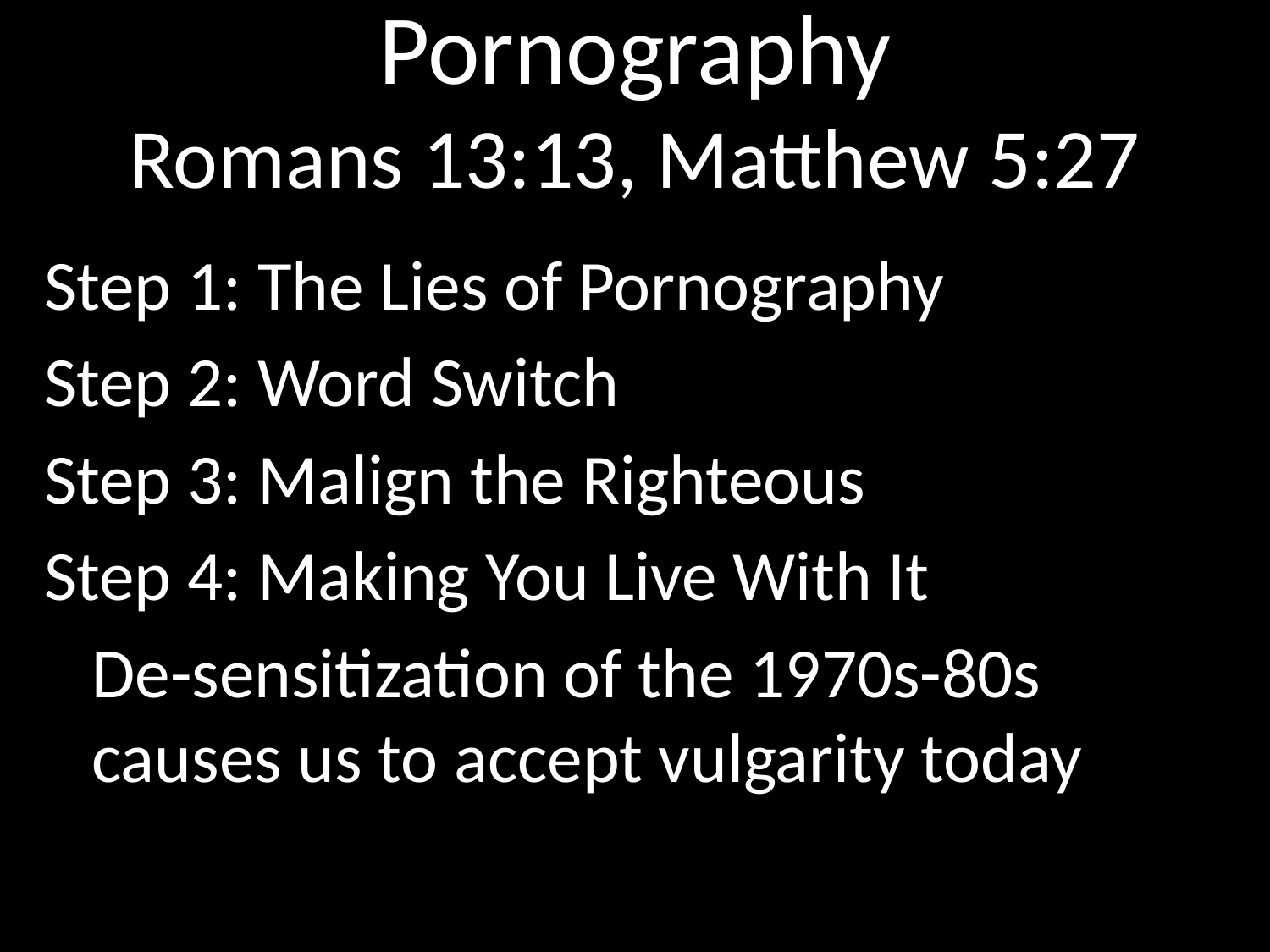

# Pornography Romans 13:13, Matthew 5:27
Step 1: The Lies of Pornography
Step 2: Word Switch
Step 3: Malign the Righteous
Step 4: Making You Live With It
	De-sensitization of the 1970s-80s causes us to accept vulgarity today